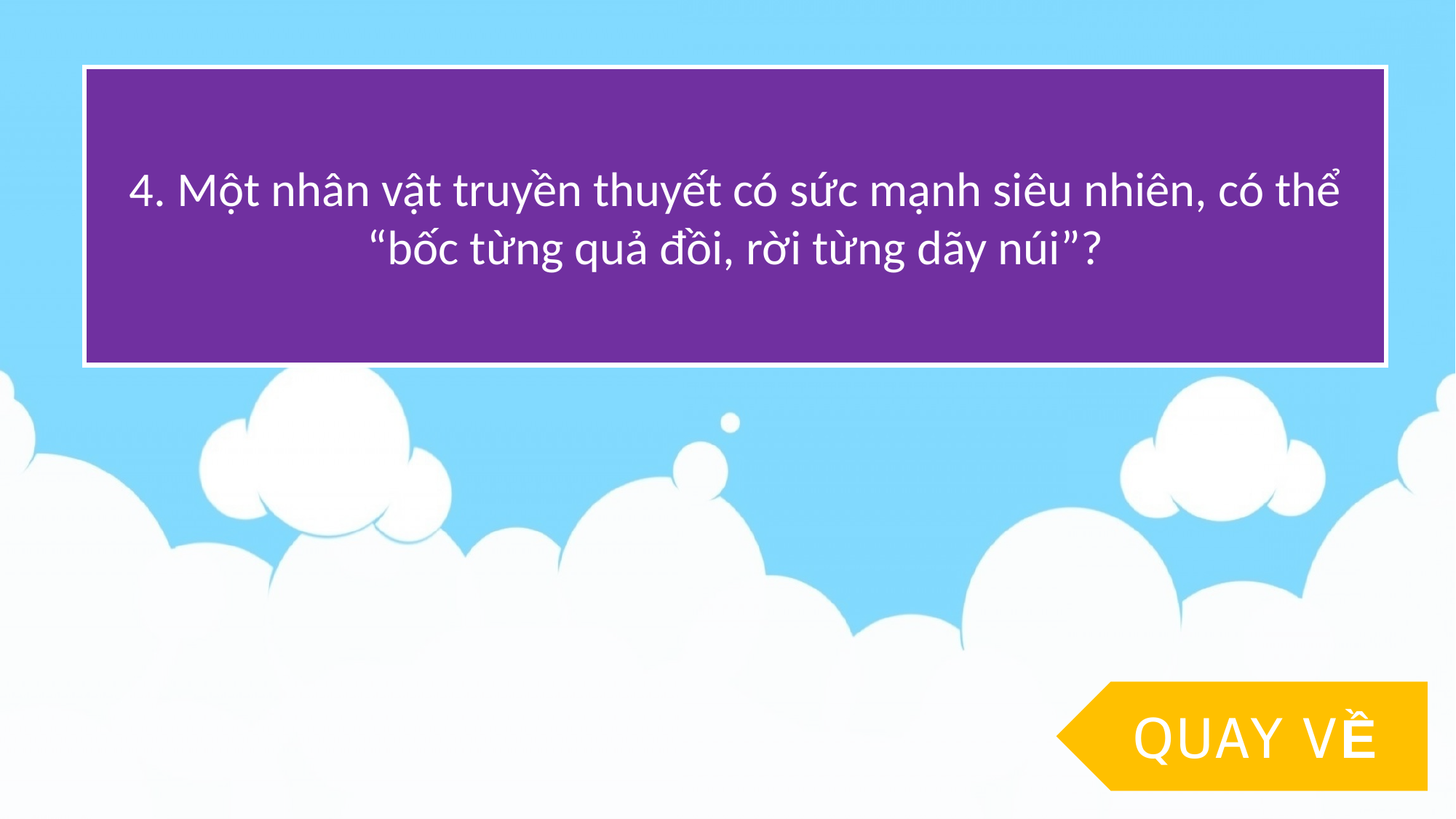

4. Một nhân vật truyền thuyết có sức mạnh siêu nhiên, có thể “bốc từng quả đồi, rời từng dãy núi”?
QUAY VỀ